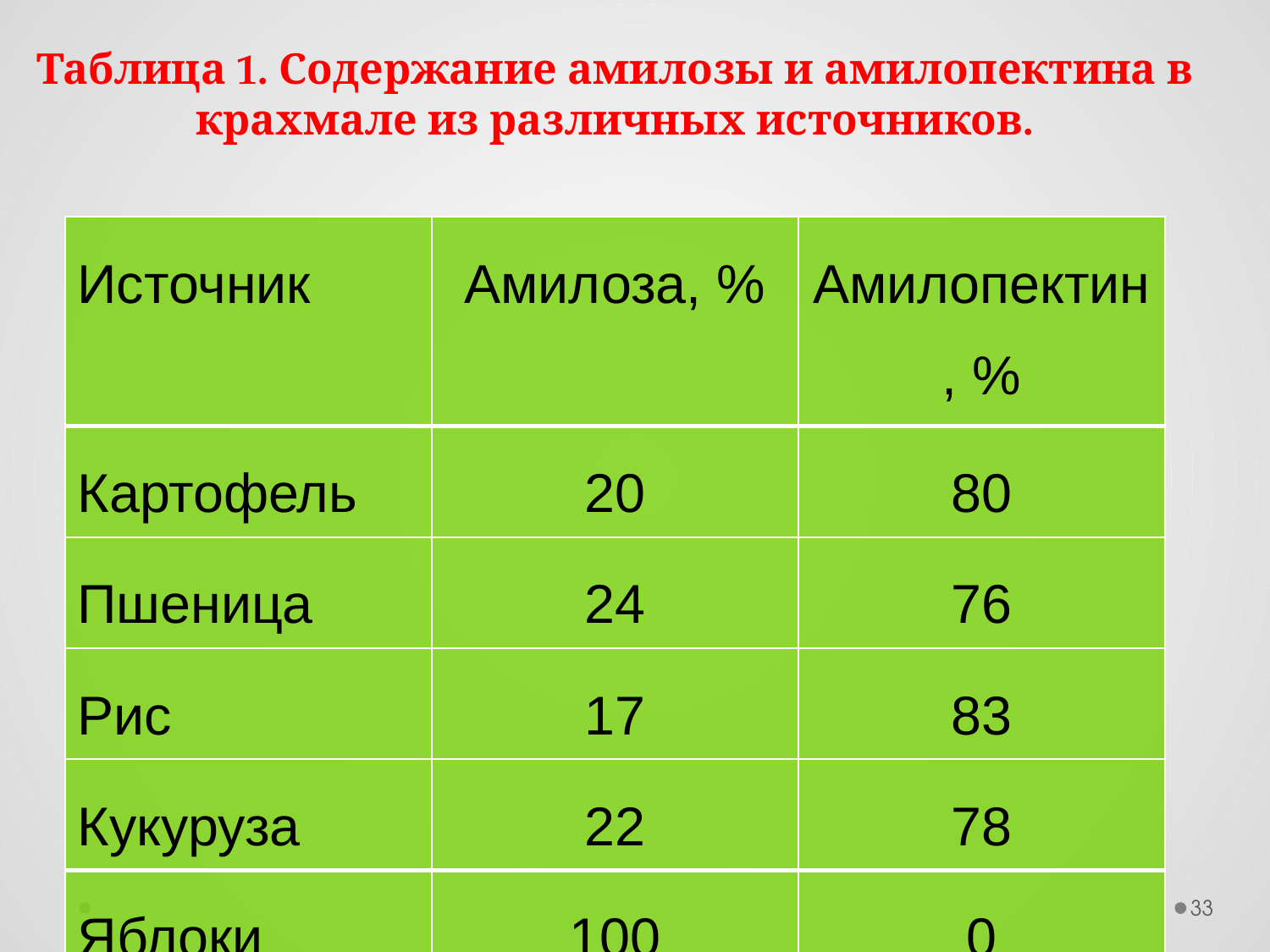

Таблица 1. Содержание амилозы и амилопектина в крахмале из различных источников.

| Источник | Амилоза, % | Амилопектин, % |
| --- | --- | --- |
| Картофель | 20 | 80 |
| Пшеница | 24 | 76 |
| Рис | 17 | 83 |
| Кукуруза | 22 | 78 |
| Яблоки | 100 | 0 |
33